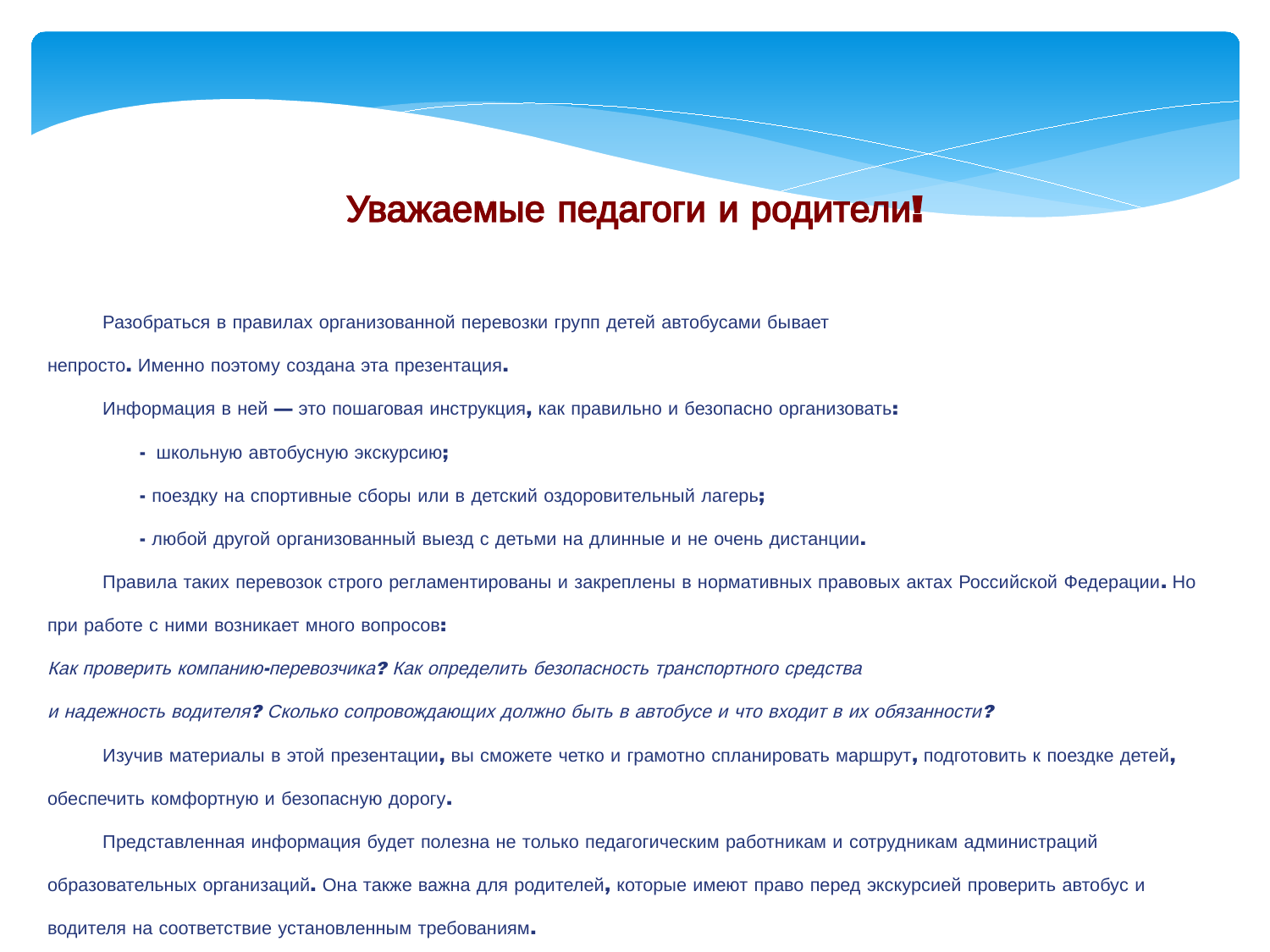

Уважаемые педагоги и родители!

         Разобраться в правилах организованной перевозки групп детей автобусами бывает
непросто. Именно поэтому создана эта презентация.
         Информация в ней — это пошаговая инструкция, как правильно и безопасно организовать:
               - школьную автобусную экскурсию;
               - поездку на спортивные сборы или в детский оздоровительный лагерь;
               - любой другой организованный выезд с детьми на длинные и не очень дистанции.
         Правила таких перевозок строго регламентированы и закреплены в нормативных правовых актах Российской Федерации. Но при работе с ними возникает много вопросов:
Как проверить компанию-перевозчика? Как определить безопасность транспортного средства
и надежность водителя? Сколько сопровождающих должно быть в автобусе и что входит в их обязанности?
         Изучив материалы в этой презентации, вы сможете четко и грамотно спланировать маршрут, подготовить к поездке детей, обеспечить комфортную и безопасную дорогу.
         Представленная информация будет полезна не только педагогическим работникам и сотрудникам администраций образовательных организаций. Она также важна для родителей, которые имеют право перед экскурсией проверить автобус и водителя на соответствие установленным требованиям.
         Путешествуйте с детьми безопасно и с удовольствием!